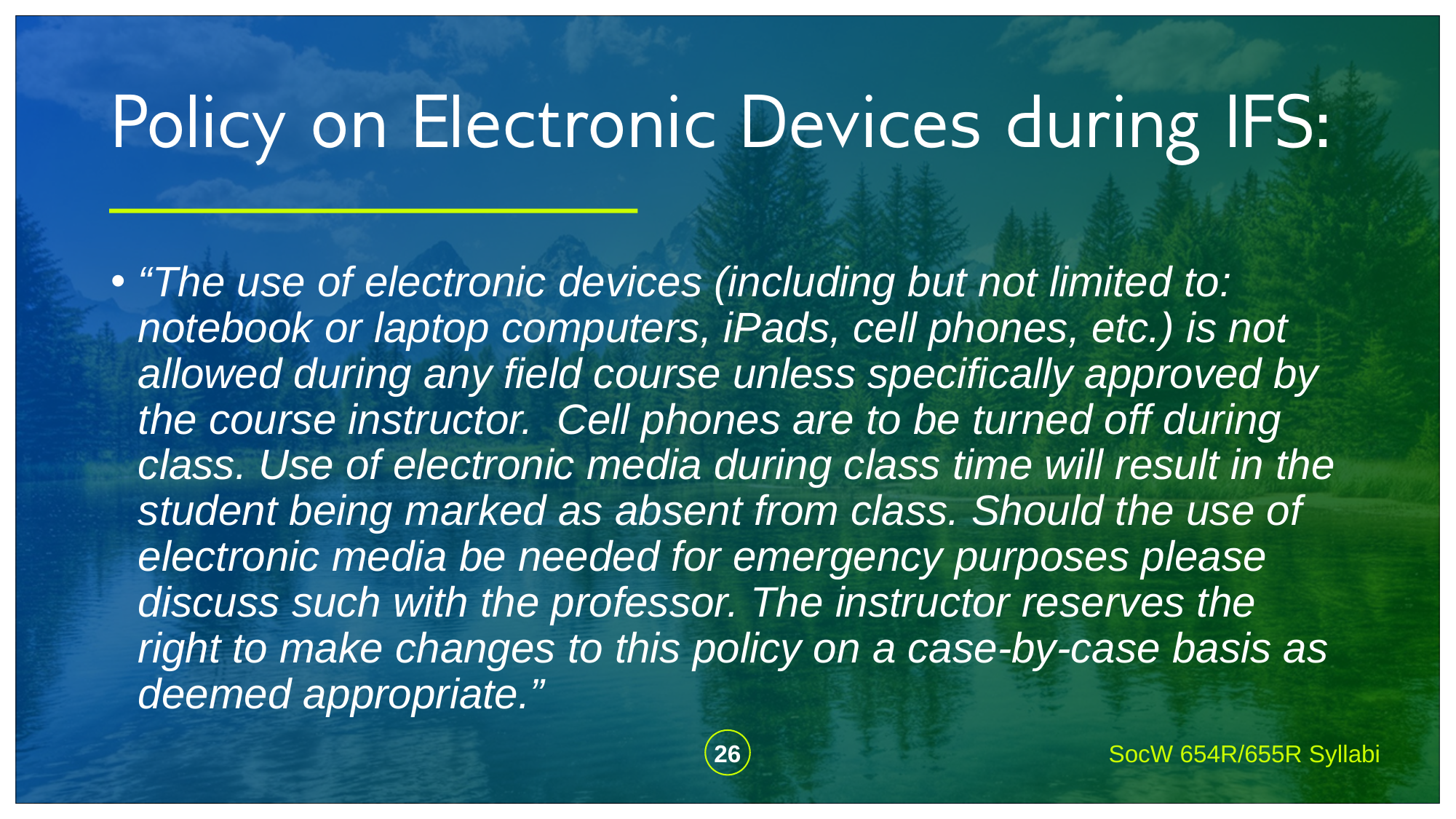

# Policy on Electronic Devices during IFS:
“The use of electronic devices (including but not limited to: notebook or laptop computers, iPads, cell phones, etc.) is not allowed during any field course unless specifically approved by the course instructor.  Cell phones are to be turned off during class. Use of electronic media during class time will result in the student being marked as absent from class. Should the use of electronic media be needed for emergency purposes please discuss such with the professor. The instructor reserves the right to make changes to this policy on a case-by-case basis as deemed appropriate.”

SocW 654R/655R Syllabi
26